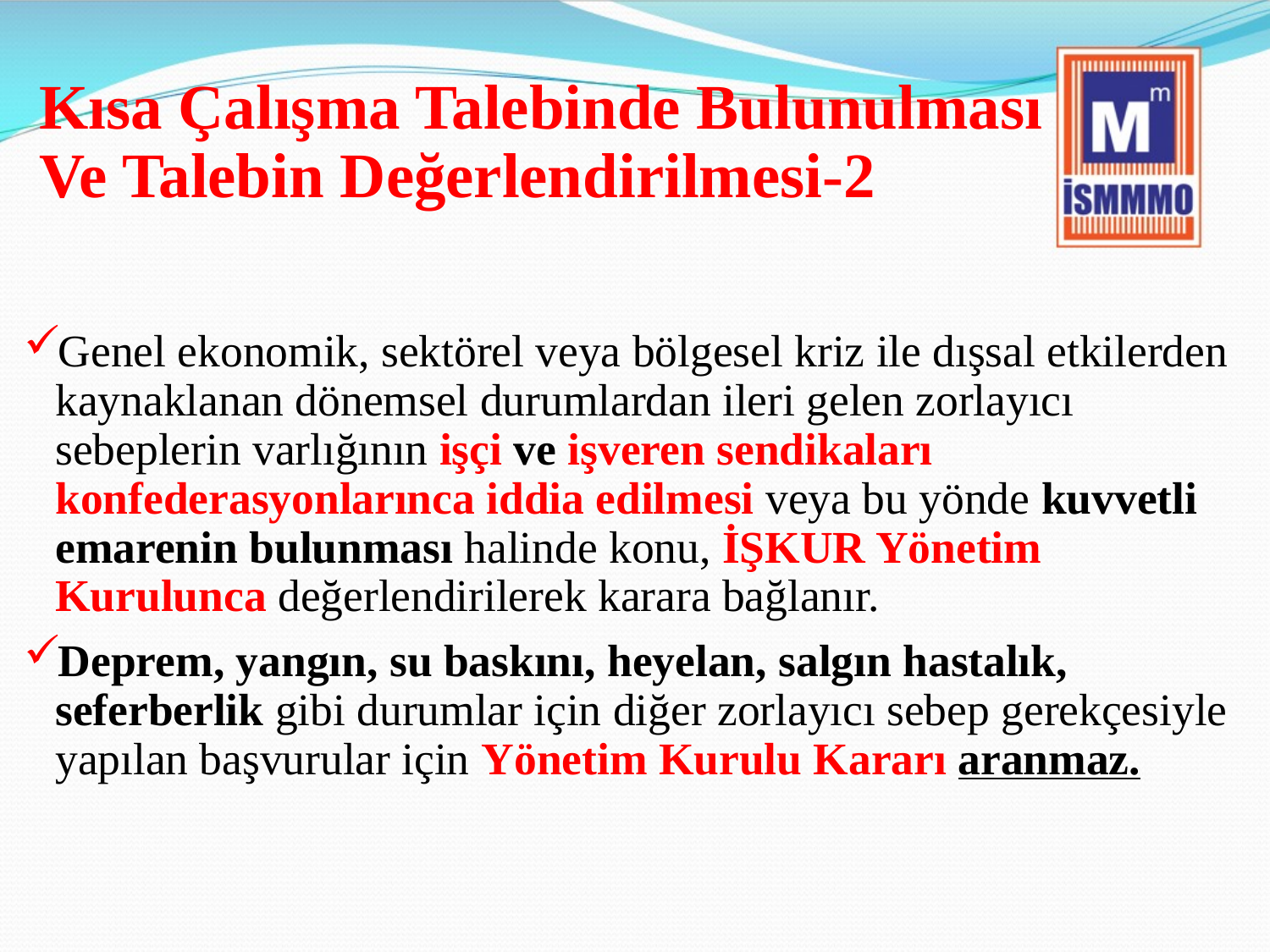

# Kısa Çalışma Talebinde Bulunulması Ve Talebin Değerlendirilmesi-2

Genel ekonomik, sektörel veya bölgesel kriz ile dışsal etkilerden kaynaklanan dönemsel durumlardan ileri gelen zorlayıcı sebeplerin varlığının işçi ve işveren sendikaları konfederasyonlarınca iddia edilmesi veya bu yönde kuvvetli emarenin bulunması halinde konu, İŞKUR Yönetim Kurulunca değerlendirilerek karara bağlanır.
Deprem, yangın, su baskını, heyelan, salgın hastalık, seferberlik gibi durumlar için diğer zorlayıcı sebep gerekçesiyle yapılan başvurular için Yönetim Kurulu Kararı aranmaz.